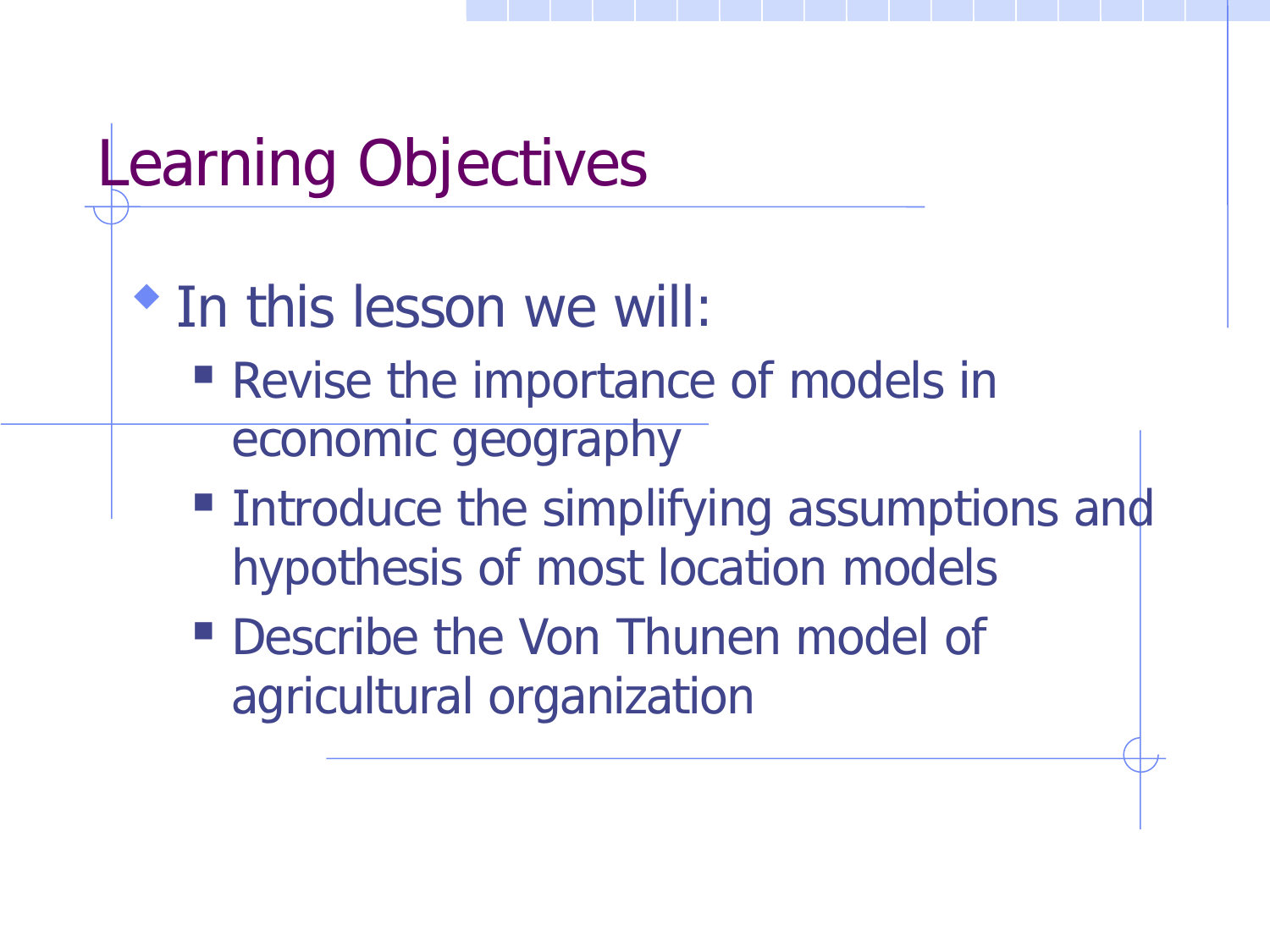

Learning Objectives
In this lesson we will:
Revise the importance of models in economic geography
Introduce the simplifying assumptions and hypothesis of most location models
Describe the Von Thunen model of agricultural organization